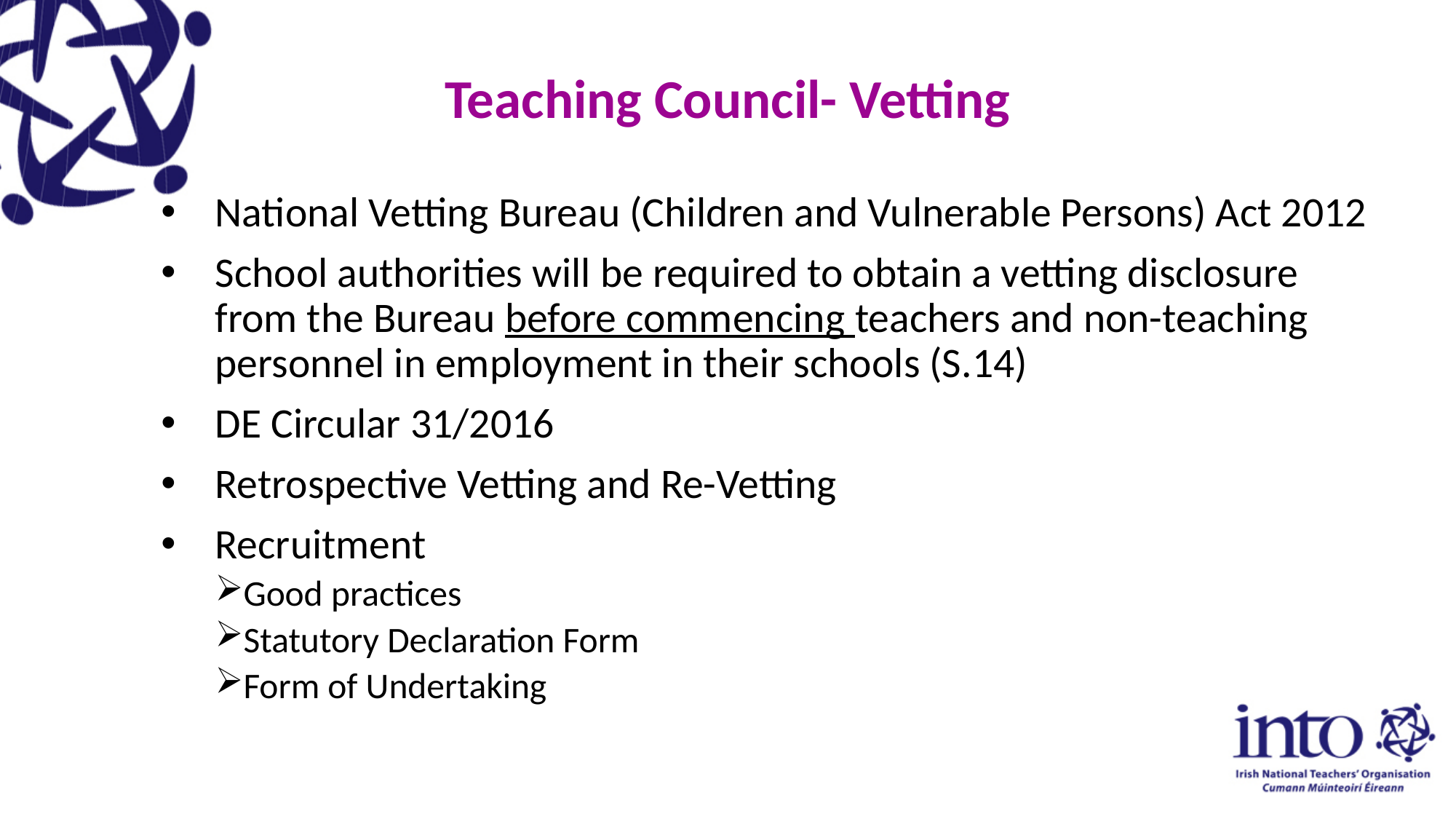

# Teaching Council- Vetting
National Vetting Bureau (Children and Vulnerable Persons) Act 2012
School authorities will be required to obtain a vetting disclosure from the Bureau before commencing teachers and non-teaching personnel in employment in their schools (S.14)
DE Circular 31/2016
Retrospective Vetting and Re-Vetting
Recruitment
Good practices
Statutory Declaration Form
Form of Undertaking